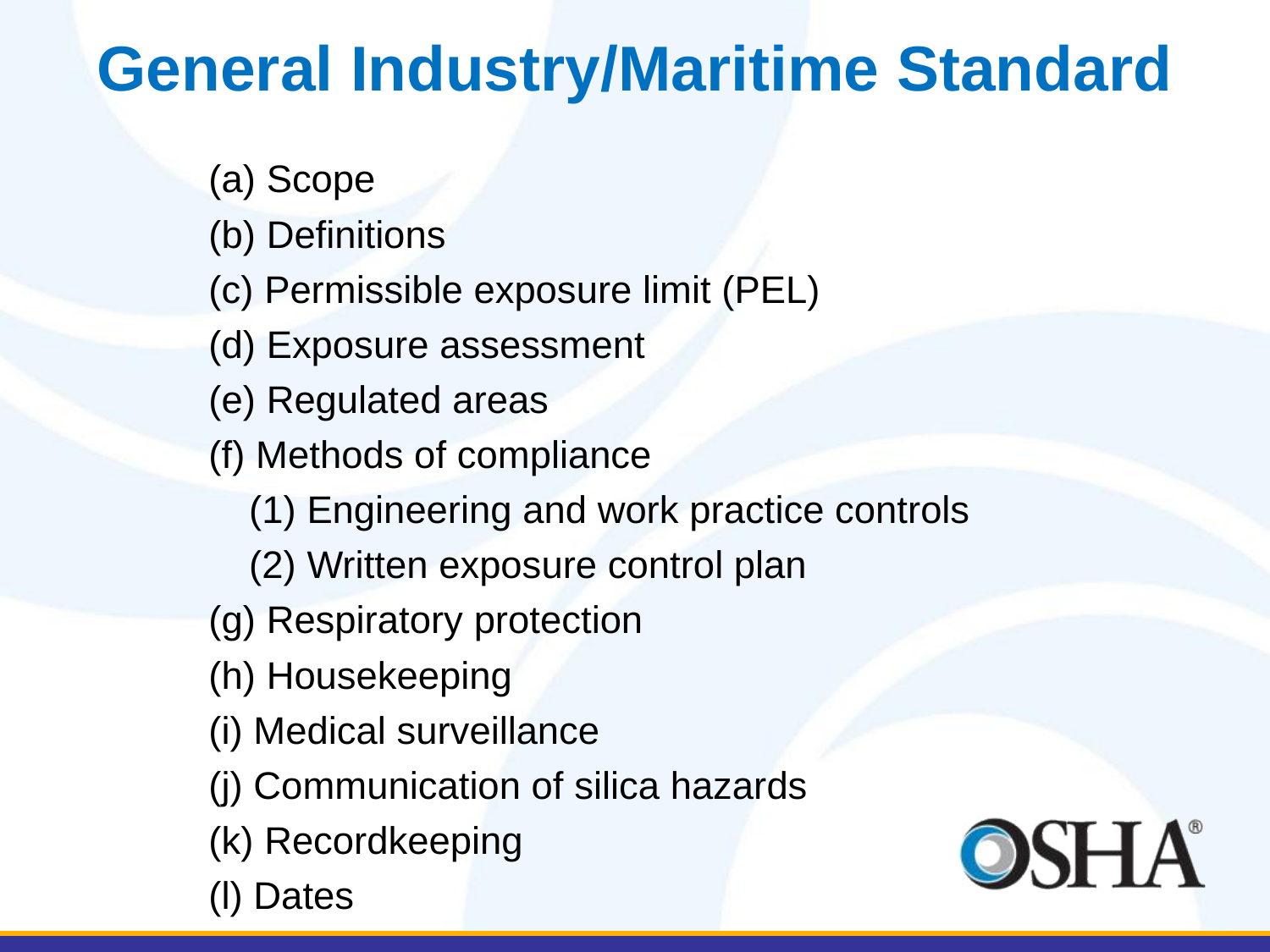

# General Industry/Maritime Standard
(a) Scope
(b) Definitions
(c) Permissible exposure limit (PEL)
(d) Exposure assessment
(e) Regulated areas
(f) Methods of compliance
(1) Engineering and work practice controls
(2) Written exposure control plan
(g) Respiratory protection
(h) Housekeeping
(i) Medical surveillance
(j) Communication of silica hazards
(k) Recordkeeping
(l) Dates